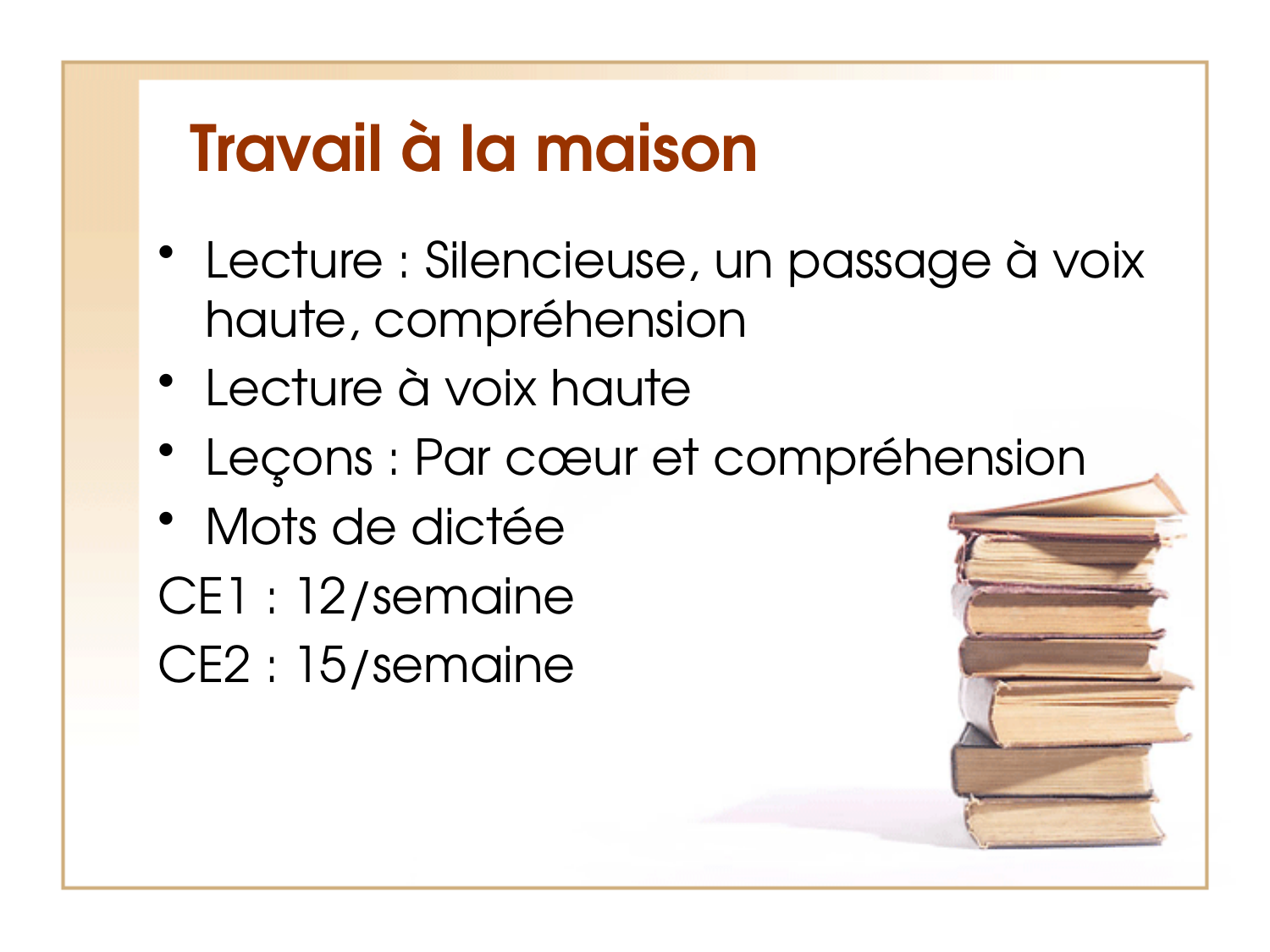

# Travail à la maison
Lecture : Silencieuse, un passage à voix haute, compréhension
Lecture à voix haute
Leçons : Par cœur et compréhension
Mots de dictée
CE1 : 12/semaine
CE2 : 15/semaine